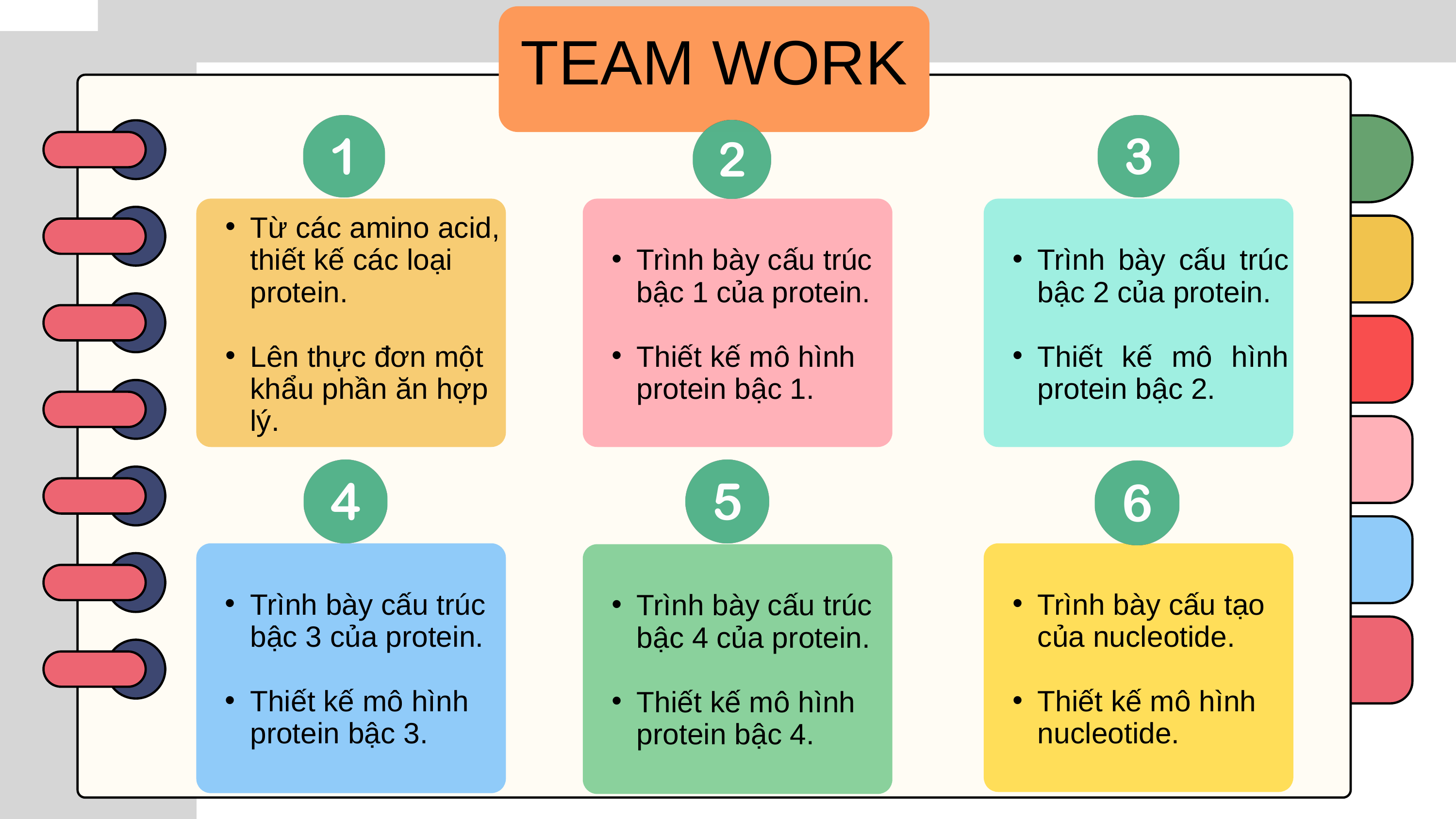

TEAM WORK

Từ các amino acid, thiết kế các loại protein.

Lên thực đơn một khẩu phần ăn hợp lý.

Trình bày cấu trúc bậc 1 của protein.

Thiết kế mô hình protein bậc 1.

Trình bày cấu trúc bậc 2 của protein.

Thiết kế mô hình protein bậc 2.

Trình bày cấu trúc bậc 3 của protein.

Thiết kế mô hình protein bậc 3.

Trình bày cấu tạo của nucleotide.

Thiết kế mô hình nucleotide.

Trình bày cấu trúc bậc 4 của protein.

Thiết kế mô hình protein bậc 4.